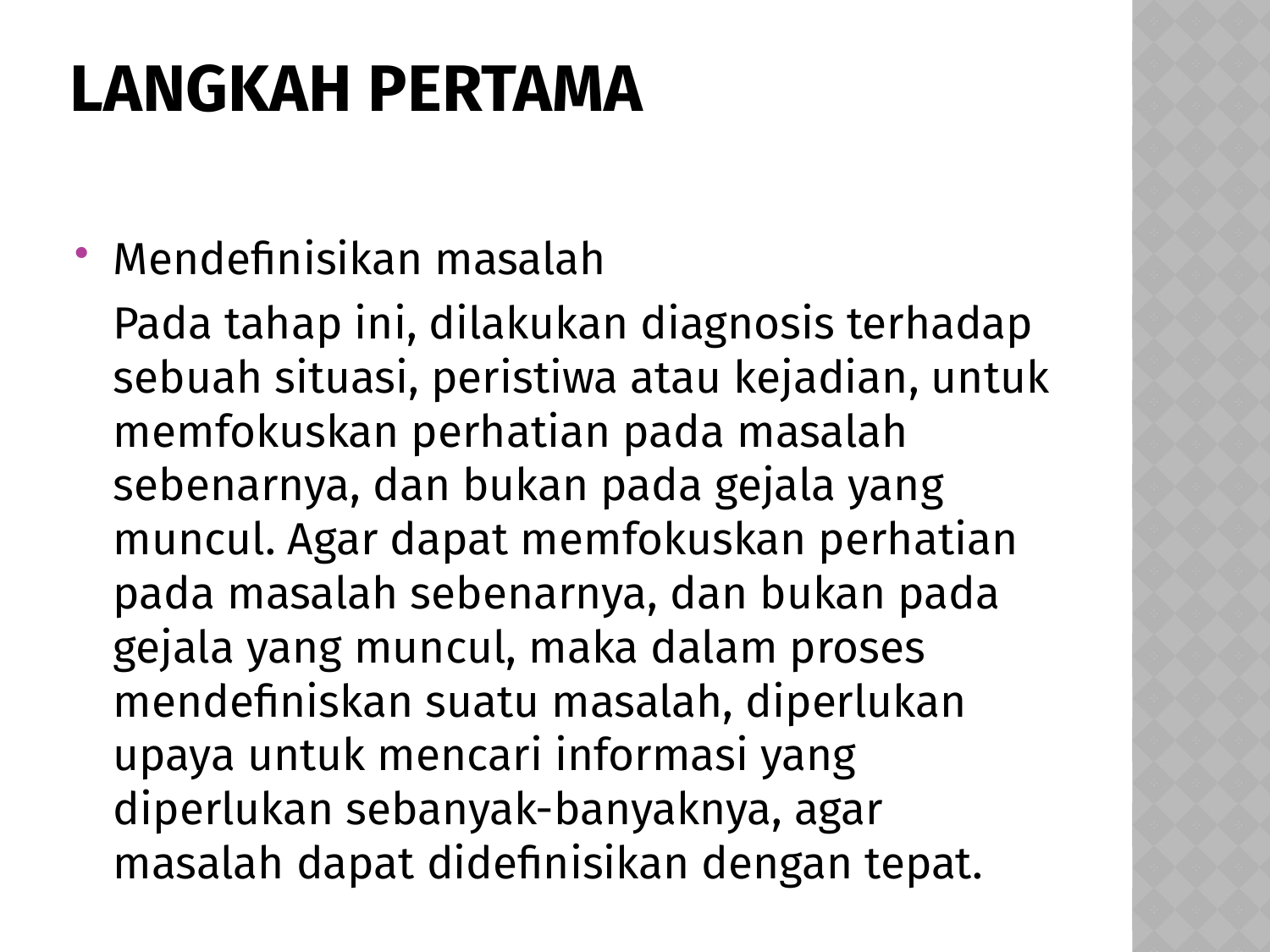

# Langkah Pertama
Mendefinisikan masalah
	Pada tahap ini, dilakukan diagnosis terhadap sebuah situasi, peristiwa atau kejadian, untuk memfokuskan perhatian pada masalah sebenarnya, dan bukan pada gejala yang muncul. Agar dapat memfokuskan perhatian pada masalah sebenarnya, dan bukan pada gejala yang muncul, maka dalam proses mendefiniskan suatu masalah, diperlukan upaya untuk mencari informasi yang diperlukan sebanyak-banyaknya, agar masalah dapat didefinisikan dengan tepat.